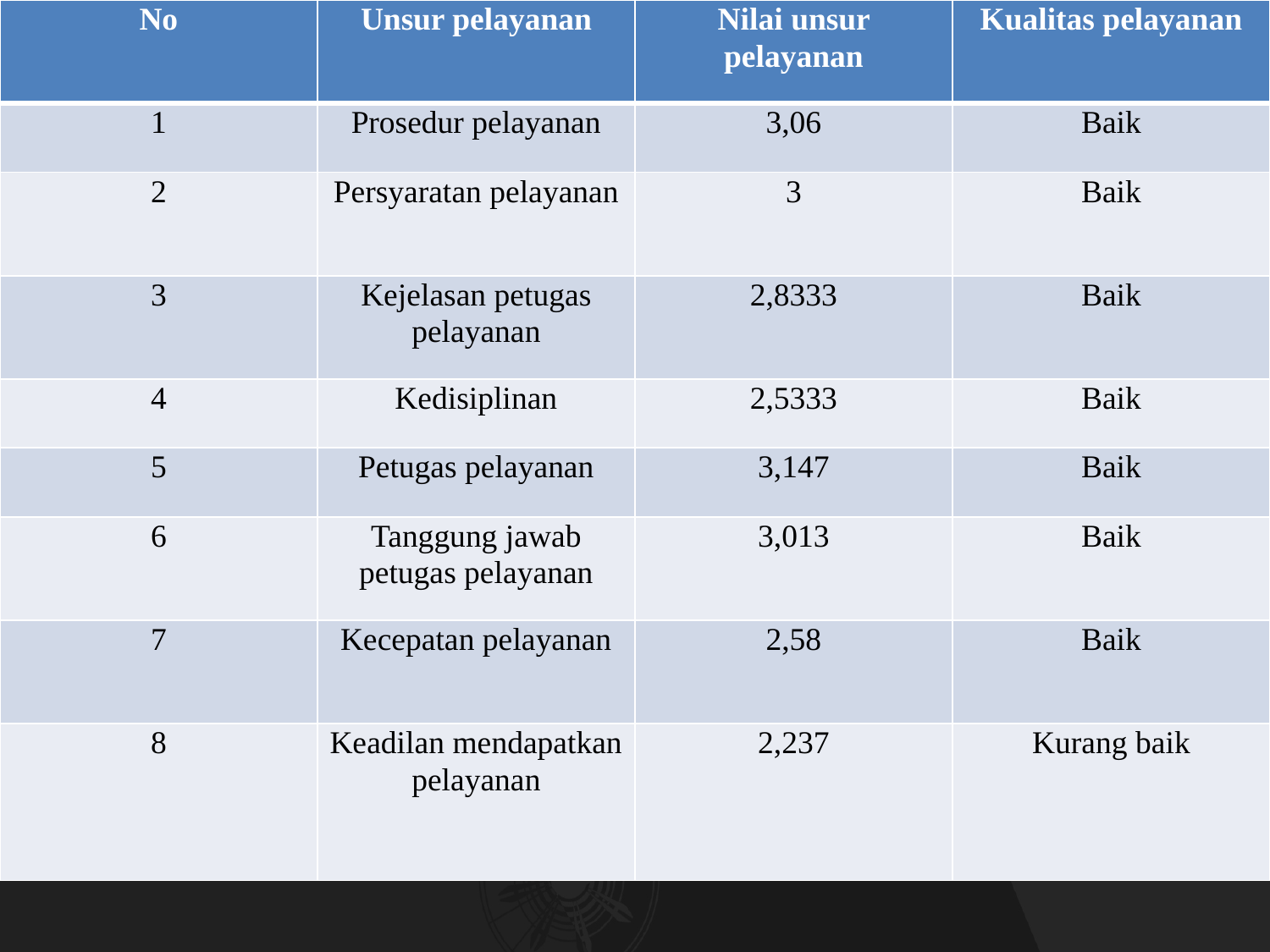

| No | Unsur pelayanan | Nilai unsur pelayanan | Kualitas pelayanan |
| --- | --- | --- | --- |
| 1 | Prosedur pelayanan | 3,06 | Baik |
| 2 | Persyaratan pelayanan | 3 | Baik |
| 3 | Kejelasan petugas pelayanan | 2,8333 | Baik |
| 4 | Kedisiplinan | 2,5333 | Baik |
| 5 | Petugas pelayanan | 3,147 | Baik |
| 6 | Tanggung jawab petugas pelayanan | 3,013 | Baik |
| 7 | Kecepatan pelayanan | 2,58 | Baik |
| 8 | Keadilan mendapatkan pelayanan | 2,237 | Kurang baik |
#